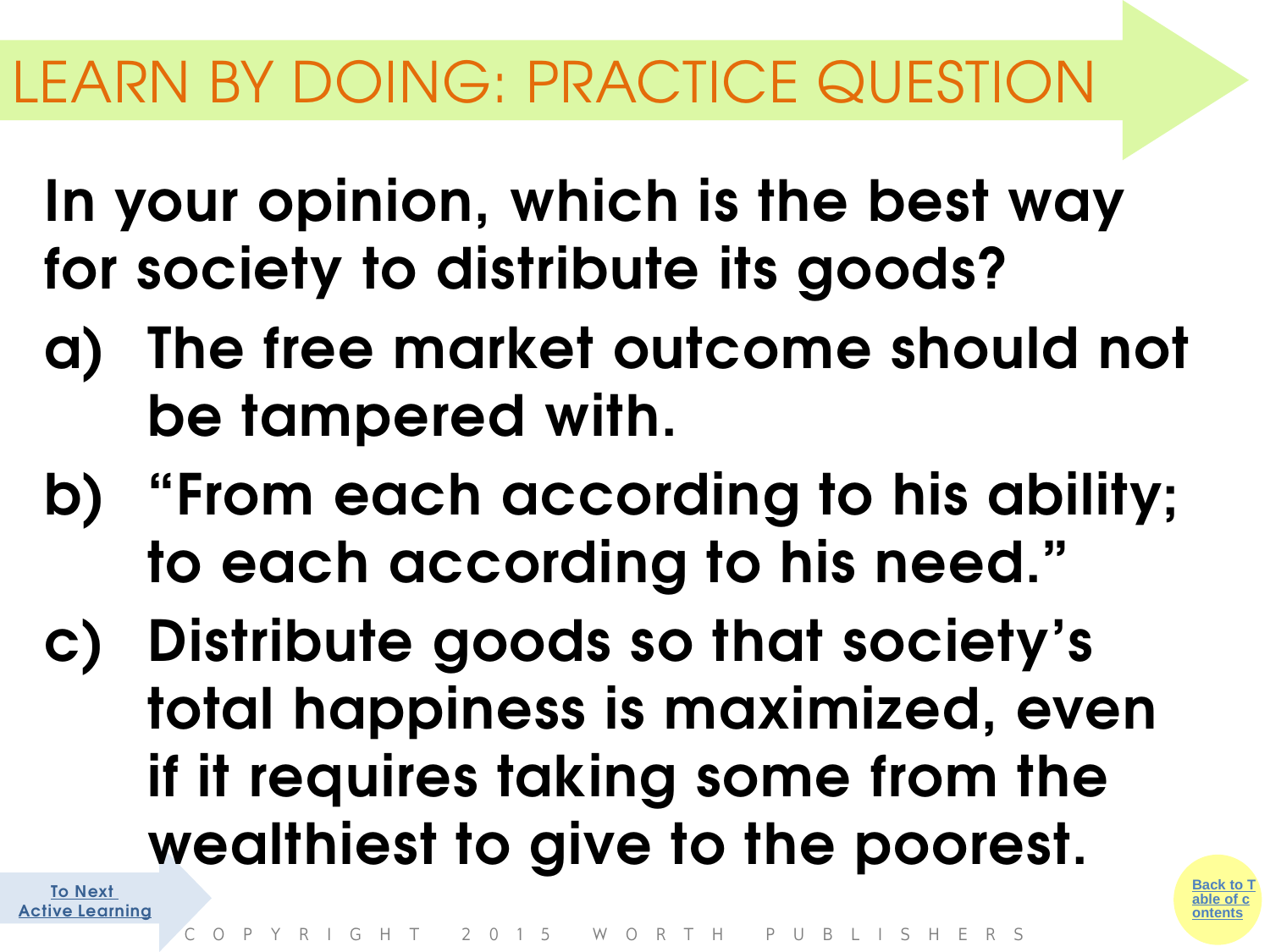

#
In your opinion, which is the best way for society to distribute its goods?
The free market outcome should not be tampered with.
“From each according to his ability; to each according to his need.”
Distribute goods so that society’s total happiness is maximized, even if it requires taking some from the wealthiest to give to the poorest.
To Next
Active Learning
Copyright 2015 Worth Publishers